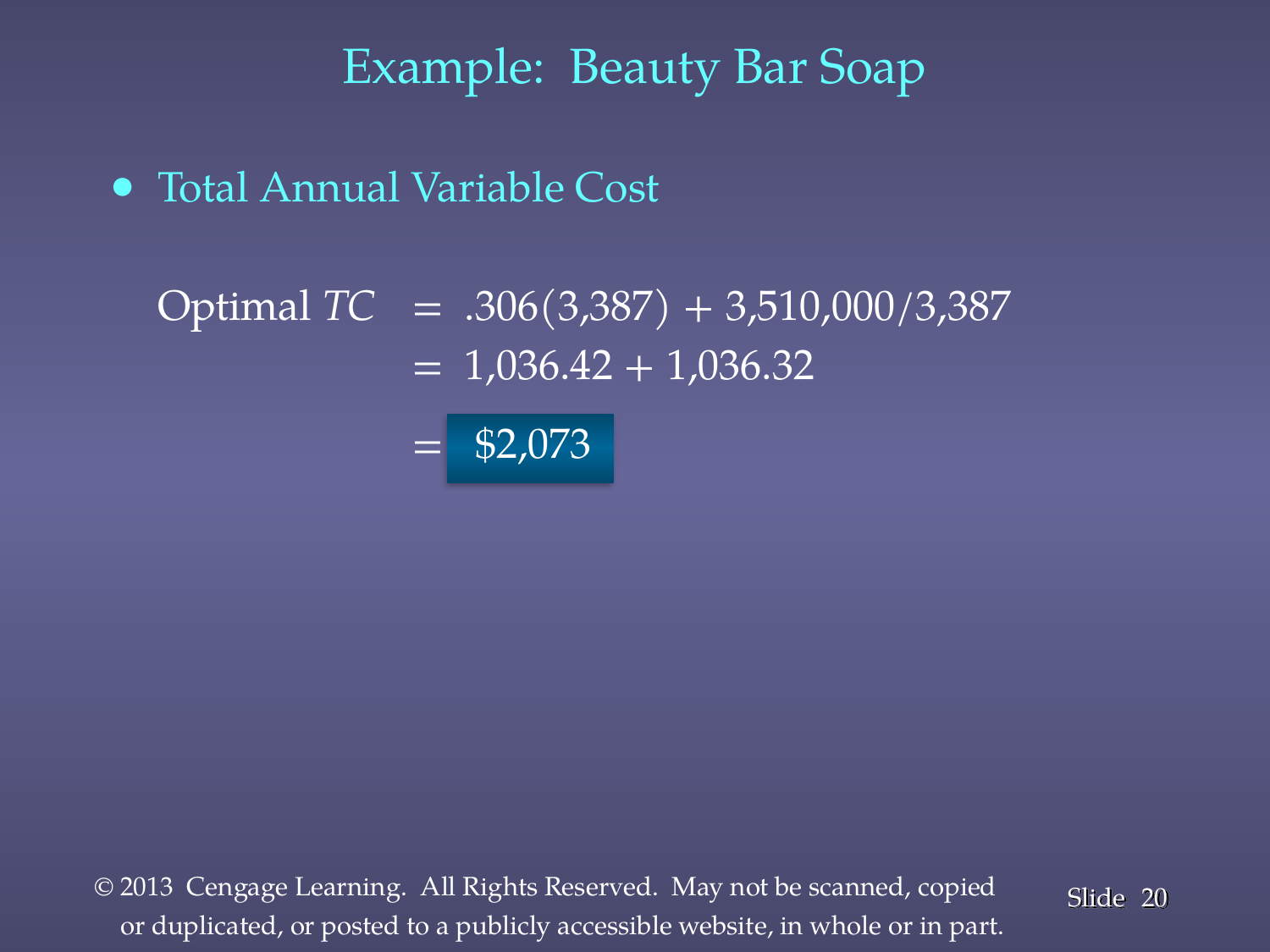

# Example:  Beauty Bar Soap
Total Annual Variable Cost

	Optimal TC 	=  .306(3,387) + 3,510,000/3,387
			=  1,036.42 + 1,036.32

			=   $2,073